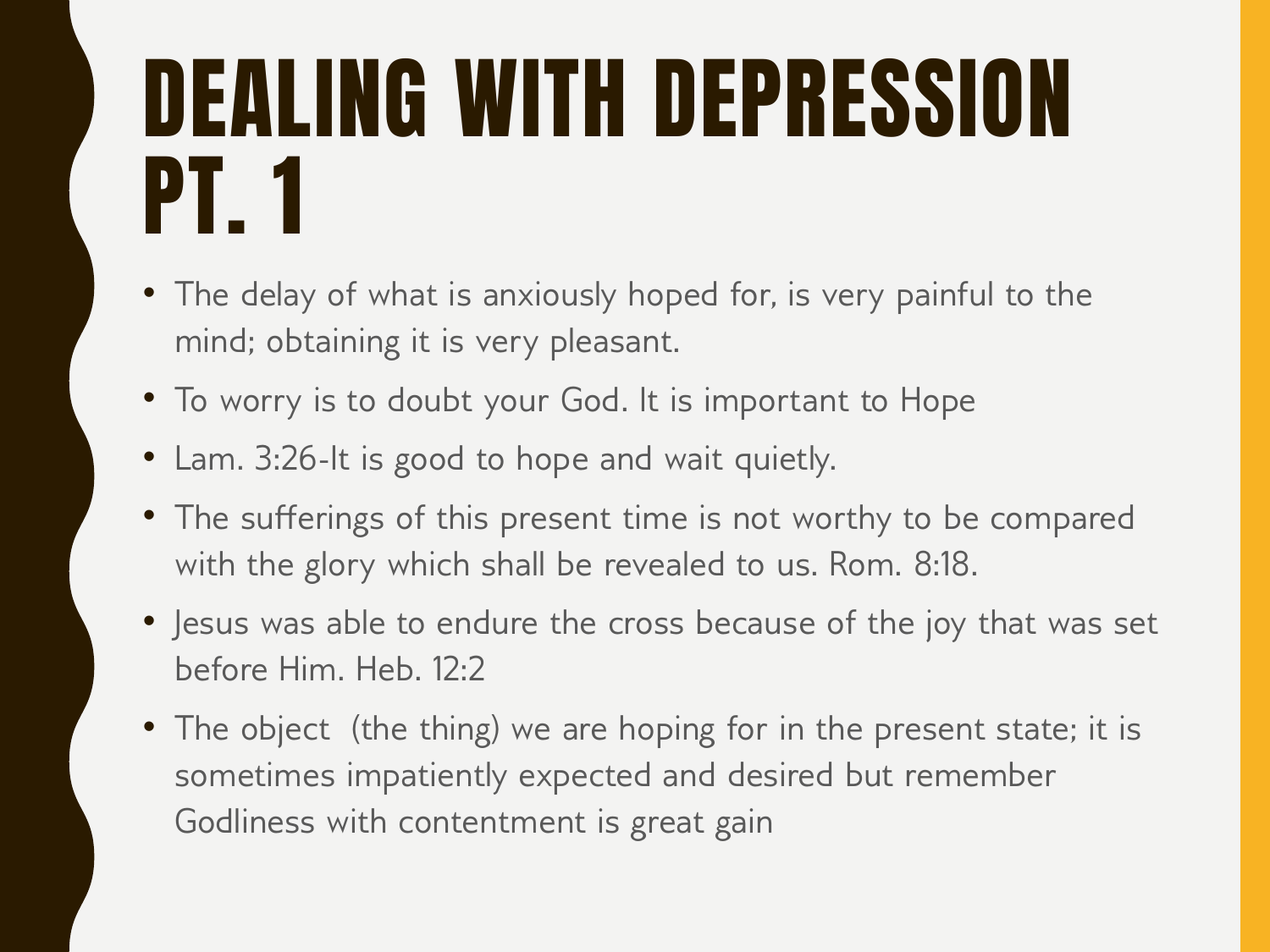

# Dealing with Depression pt. 1
The delay of what is anxiously hoped for, is very painful to the mind; obtaining it is very pleasant.
To worry is to doubt your God. It is important to Hope
Lam. 3:26-It is good to hope and wait quietly.
The sufferings of this present time is not worthy to be compared with the glory which shall be revealed to us. Rom. 8:18.
Jesus was able to endure the cross because of the joy that was set before Him. Heb. 12:2
The object  (the thing) we are hoping for in the present state; it is sometimes impatiently expected and desired but remember Godliness with contentment is great gain